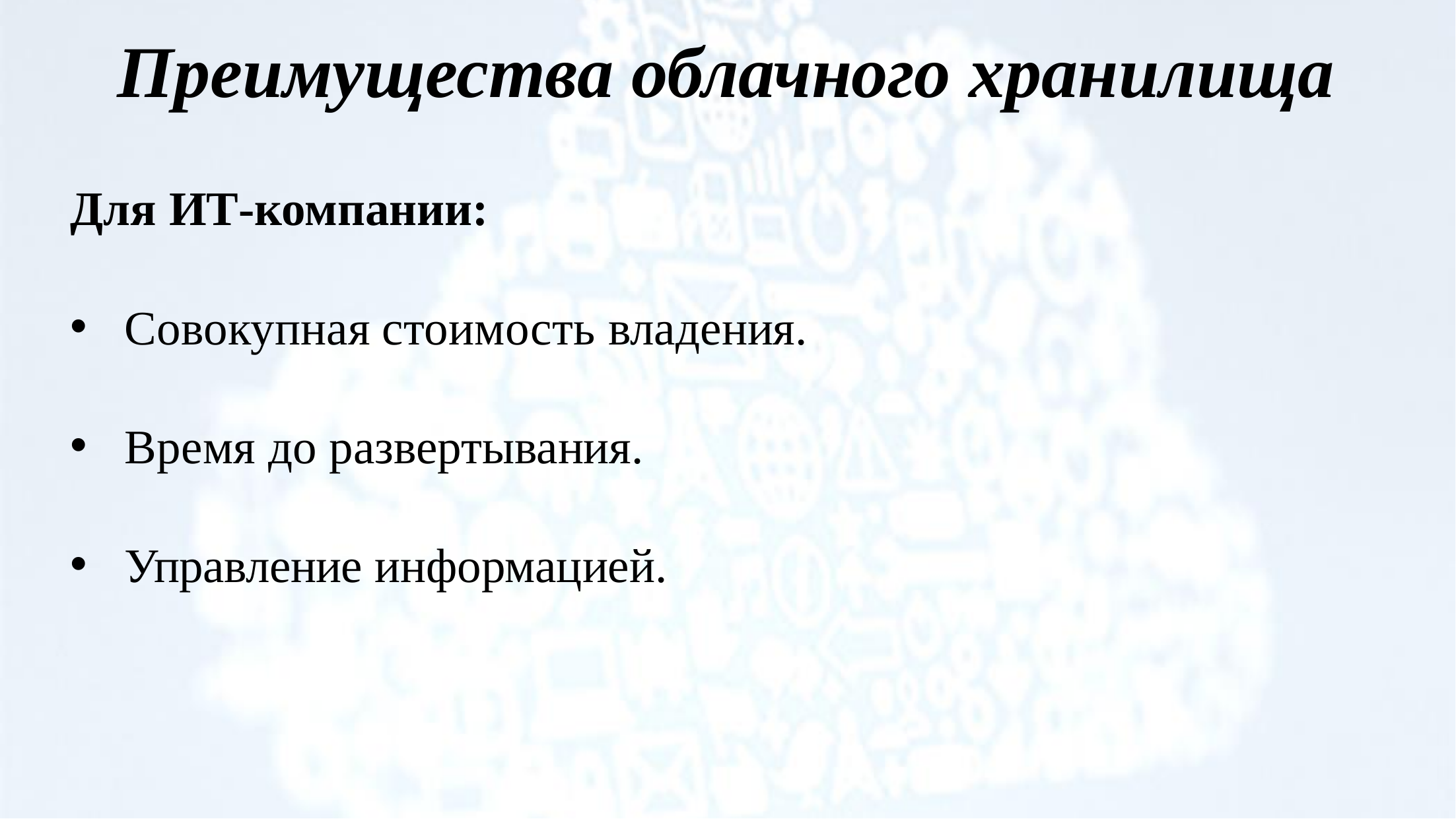

# Преимущества облачного хранилища
Для ИТ-компании:

Совокупная стоимость владения.

Время до развертывания.

Управление информацией.